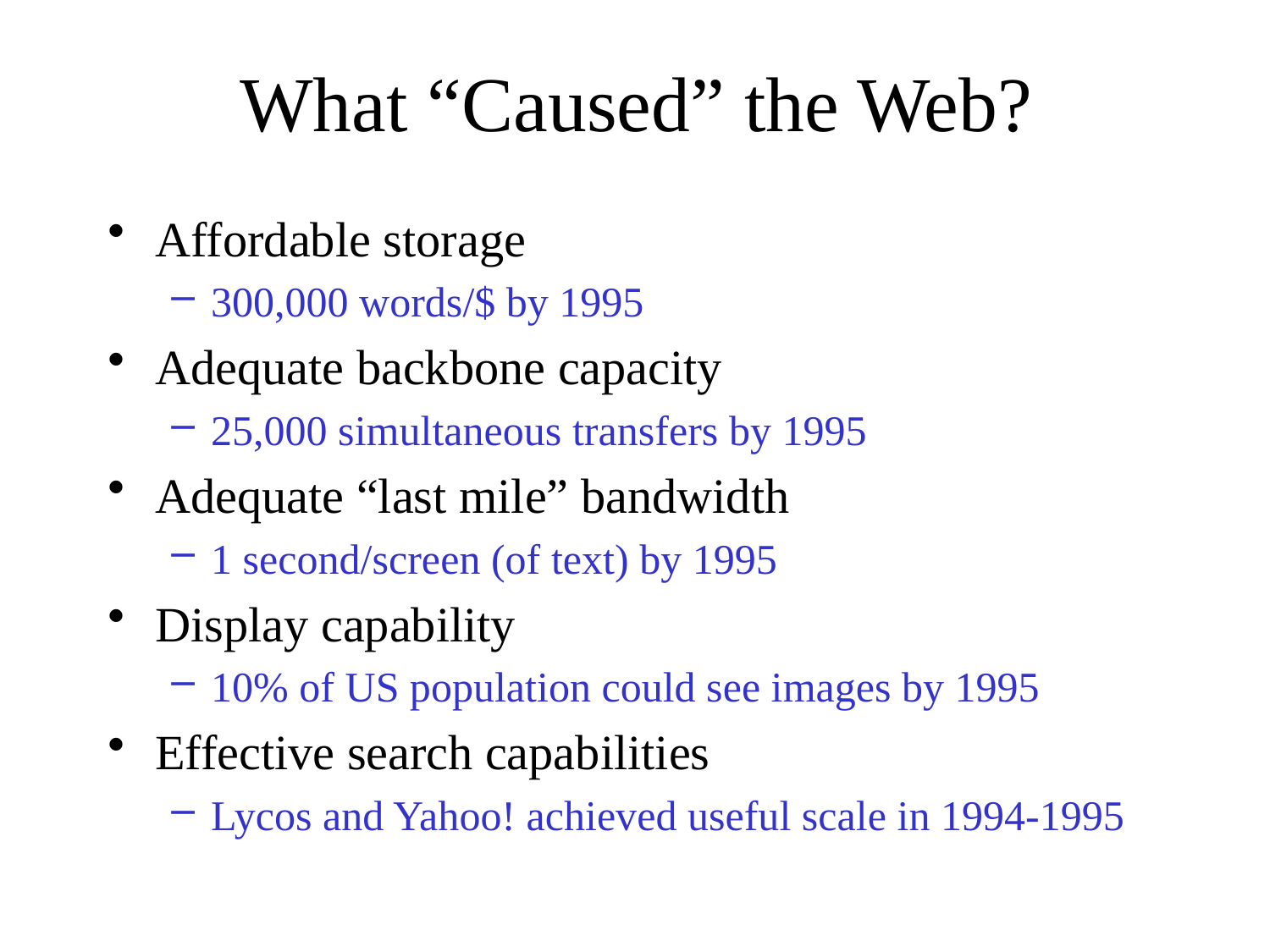

# What “Caused” the Web?
Affordable storage
300,000 words/$ by 1995
Adequate backbone capacity
25,000 simultaneous transfers by 1995
Adequate “last mile” bandwidth
1 second/screen (of text) by 1995
Display capability
10% of US population could see images by 1995
Effective search capabilities
Lycos and Yahoo! achieved useful scale in 1994-1995